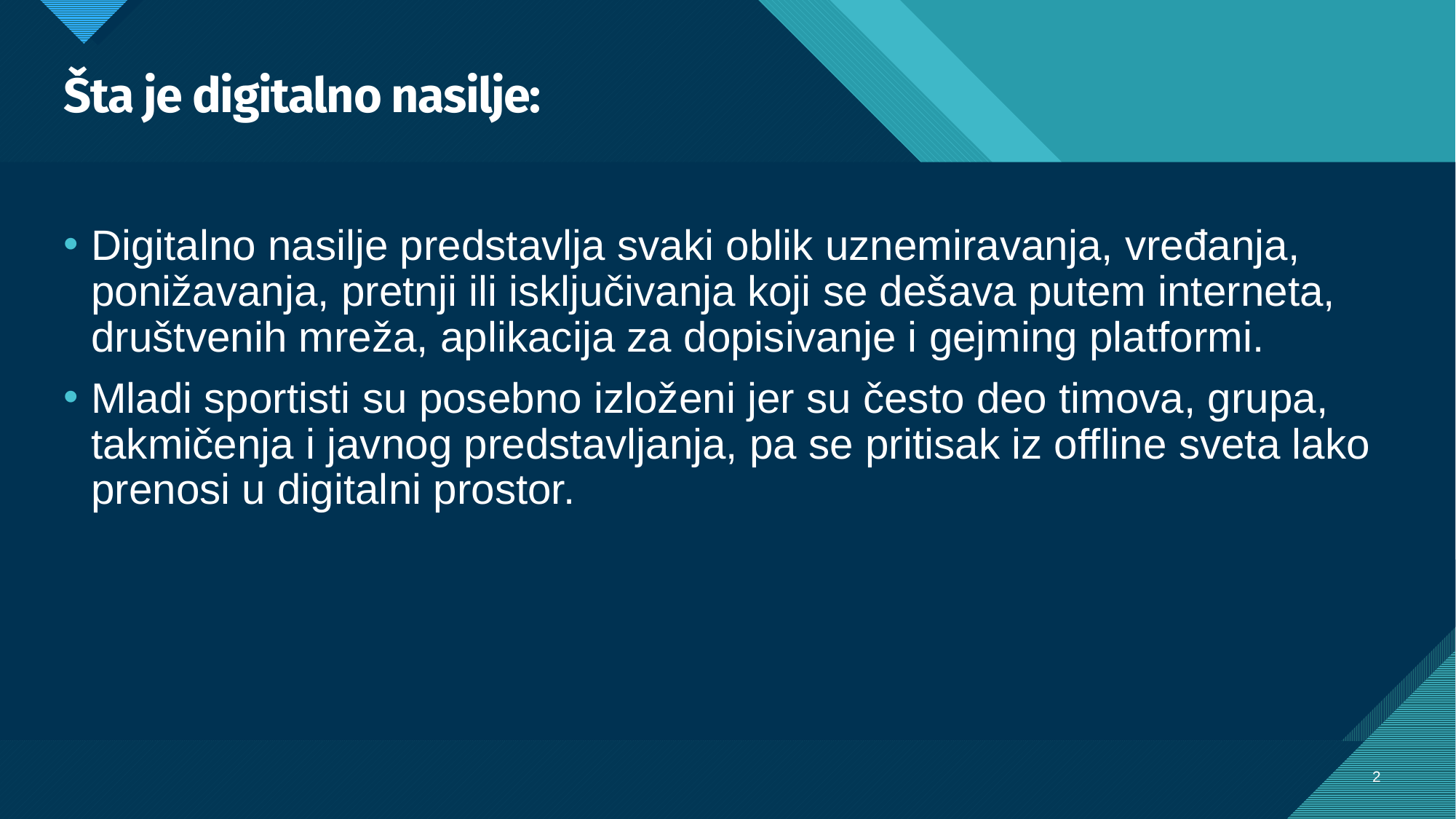

# Šta je digitalno nasilje:
Digitalno nasilje predstavlja svaki oblik uznemiravanja, vređanja, ponižavanja, pretnji ili isključivanja koji se dešava putem interneta, društvenih mreža, aplikacija za dopisivanje i gejming platformi.
Mladi sportisti su posebno izloženi jer su često deo timova, grupa, takmičenja i javnog predstavljanja, pa se pritisak iz offline sveta lako prenosi u digitalni prostor.

2